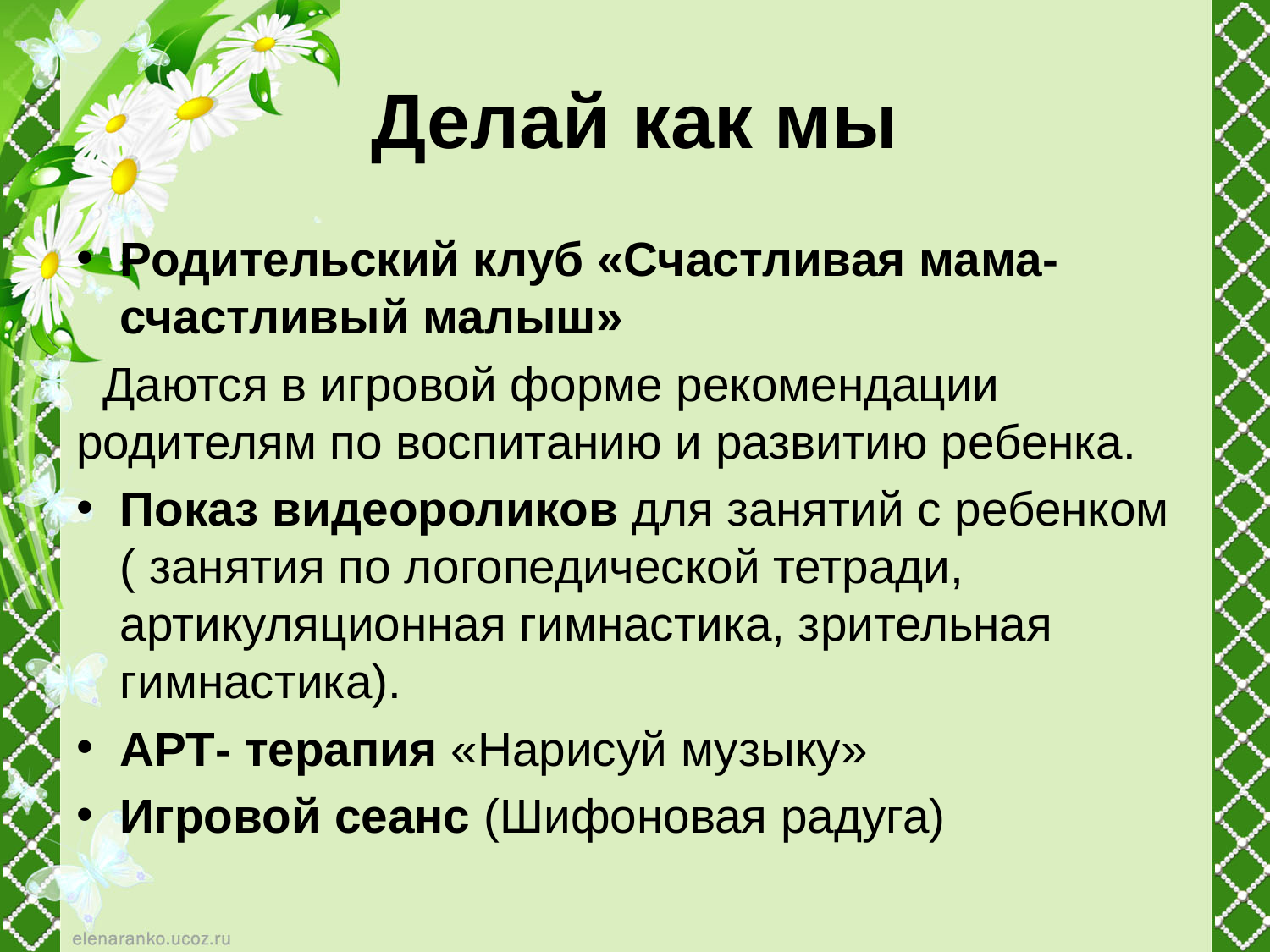

# Делай как мы
Родительский клуб «Счастливая мама- счастливый малыш»
  Даются в игровой форме рекомендации родителям по воспитанию и развитию ребенка.
Показ видеороликов для занятий с ребенком ( занятия по логопедической тетради, артикуляционная гимнастика, зрительная гимнастика).
АРТ- терапия «Нарисуй музыку»
Игровой сеанс (Шифоновая радуга)